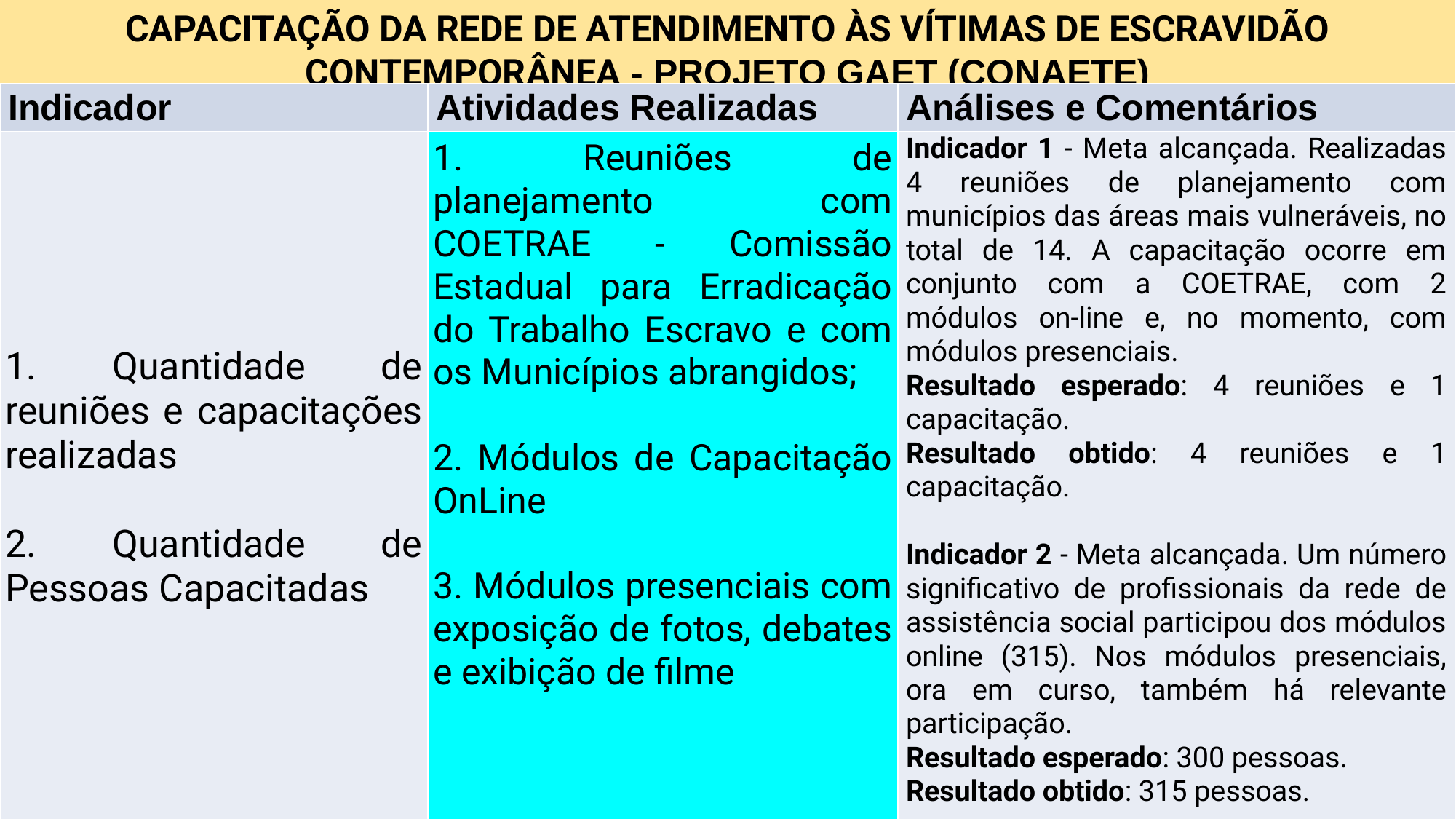

CAPACITAÇÃO DA REDE DE ATENDIMENTO ÀS VÍTIMAS DE ESCRAVIDÃO CONTEMPORÂNEA - PROJETO GAET (CONAETE)
| Indicador | Atividades Realizadas | Análises e Comentários |
| --- | --- | --- |
| 1. Quantidade de reuniões e capacitações realizadas 2. Quantidade de Pessoas Capacitadas | 1. Reuniões de planejamento com COETRAE - Comissão Estadual para Erradicação do Trabalho Escravo e com os Municípios abrangidos; 2. Módulos de Capacitação OnLine 3. Módulos presenciais com exposição de fotos, debates e exibição de filme | Indicador 1 - Meta alcançada. Realizadas 4 reuniões de planejamento com municípios das áreas mais vulneráveis, no total de 14. A capacitação ocorre em conjunto com a COETRAE, com 2 módulos on-line e, no momento, com módulos presenciais. Resultado esperado: 4 reuniões e 1 capacitação. Resultado obtido: 4 reuniões e 1 capacitação. Indicador 2 - Meta alcançada. Um número significativo de profissionais da rede de assistência social participou dos módulos online (315). Nos módulos presenciais, ora em curso, também há relevante participação. Resultado esperado: 300 pessoas. Resultado obtido: 315 pessoas. |